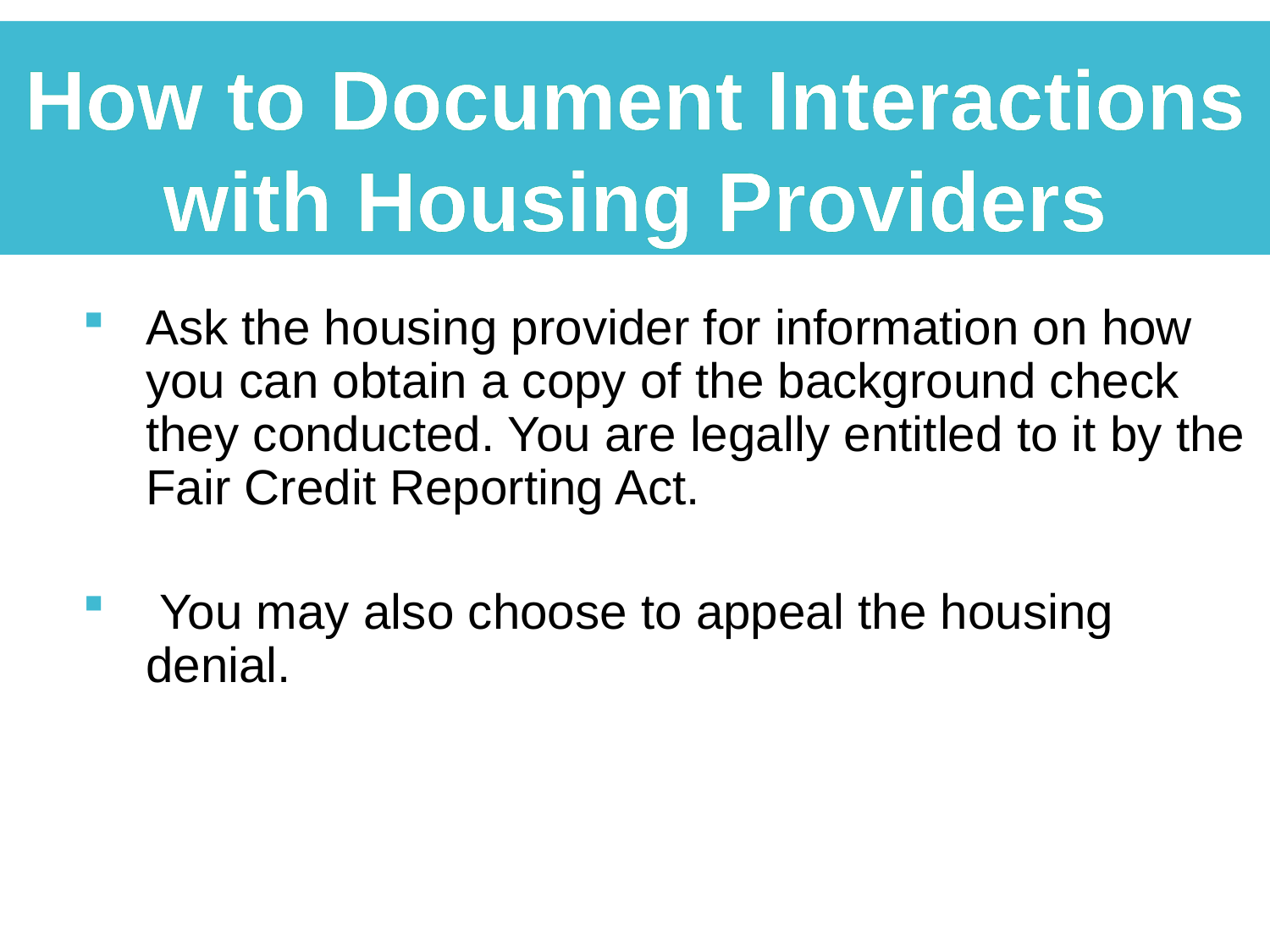

How to Document Interactions
with Housing Providers
Ask the housing provider for information on how you can obtain a copy of the background check they conducted. You are legally entitled to it by the Fair Credit Reporting Act.

 You may also choose to appeal the housing denial.

.